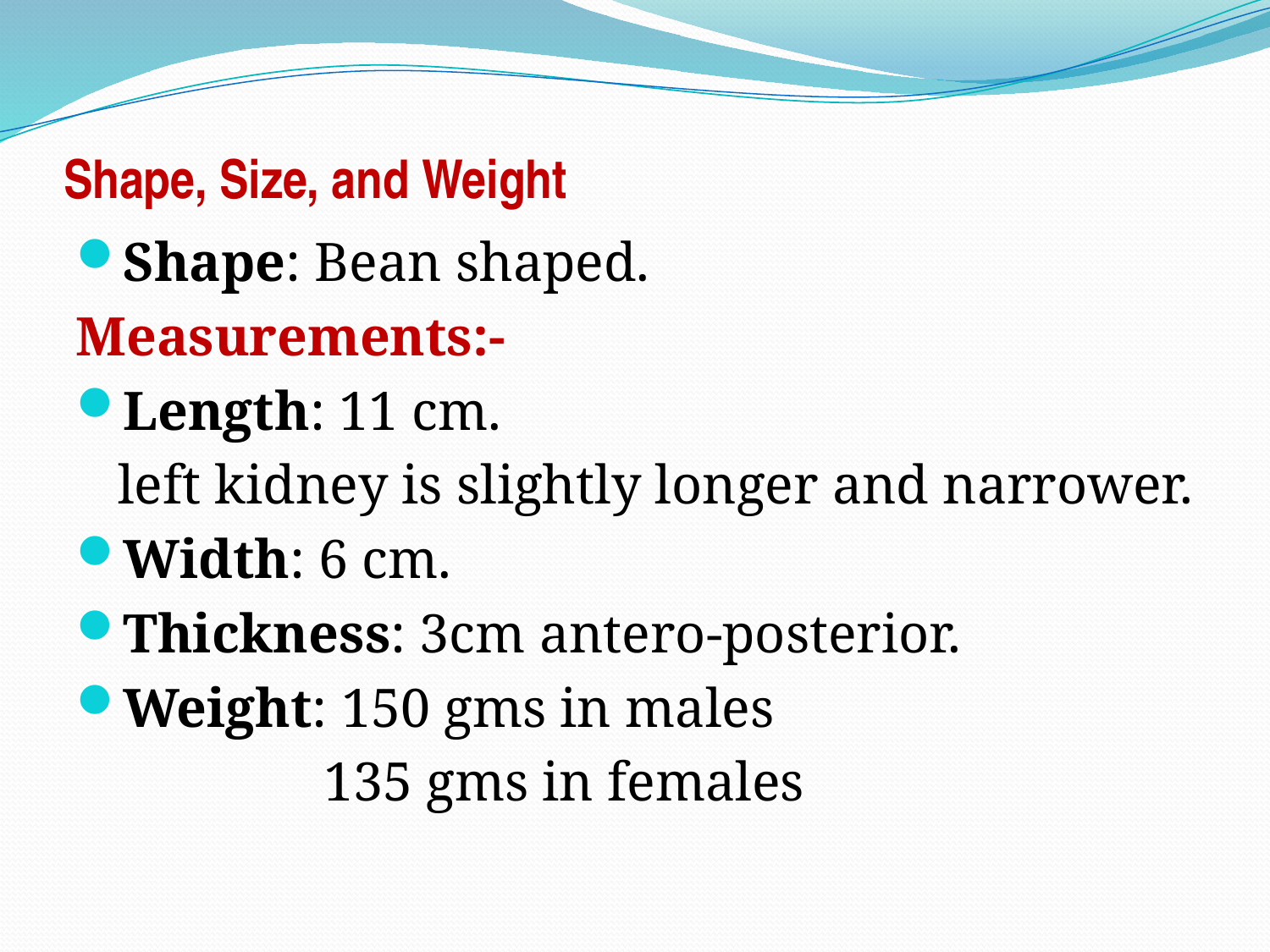

# Shape, Size, and Weight
Shape: Bean shaped.
Measurements:-
Length: 11 cm.
   left kidney is slightly longer and narrower.
Width: 6 cm.
Thickness: 3cm antero-posterior.
Weight: 150 gms in males
                  135 gms in females